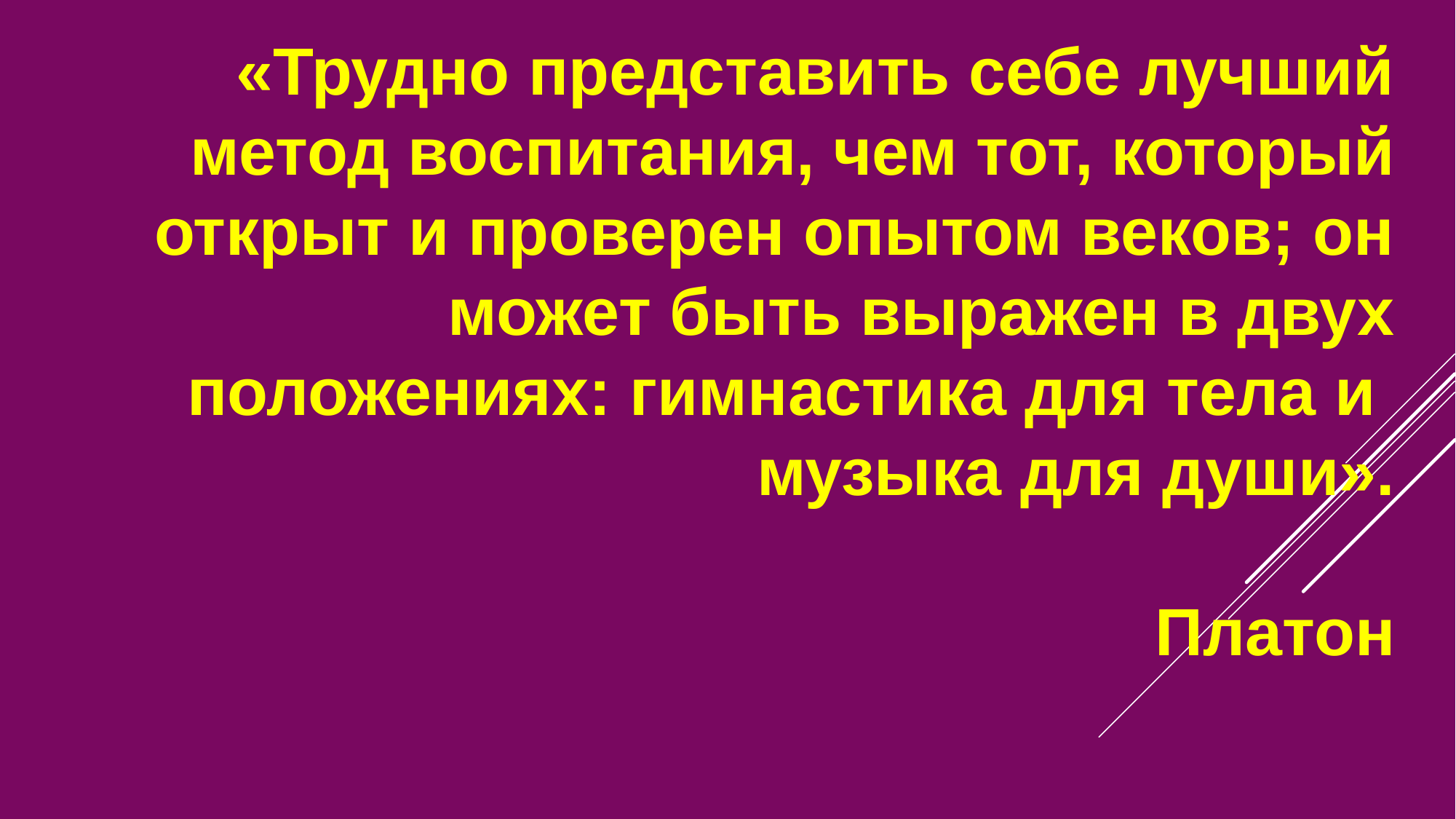

«Трудно представить себе лучший метод воспитания, чем тот, который открыт и проверен опытом веков; он может быть выражен в двух положениях: гимнастика для тела и
музыка для души».

Платон